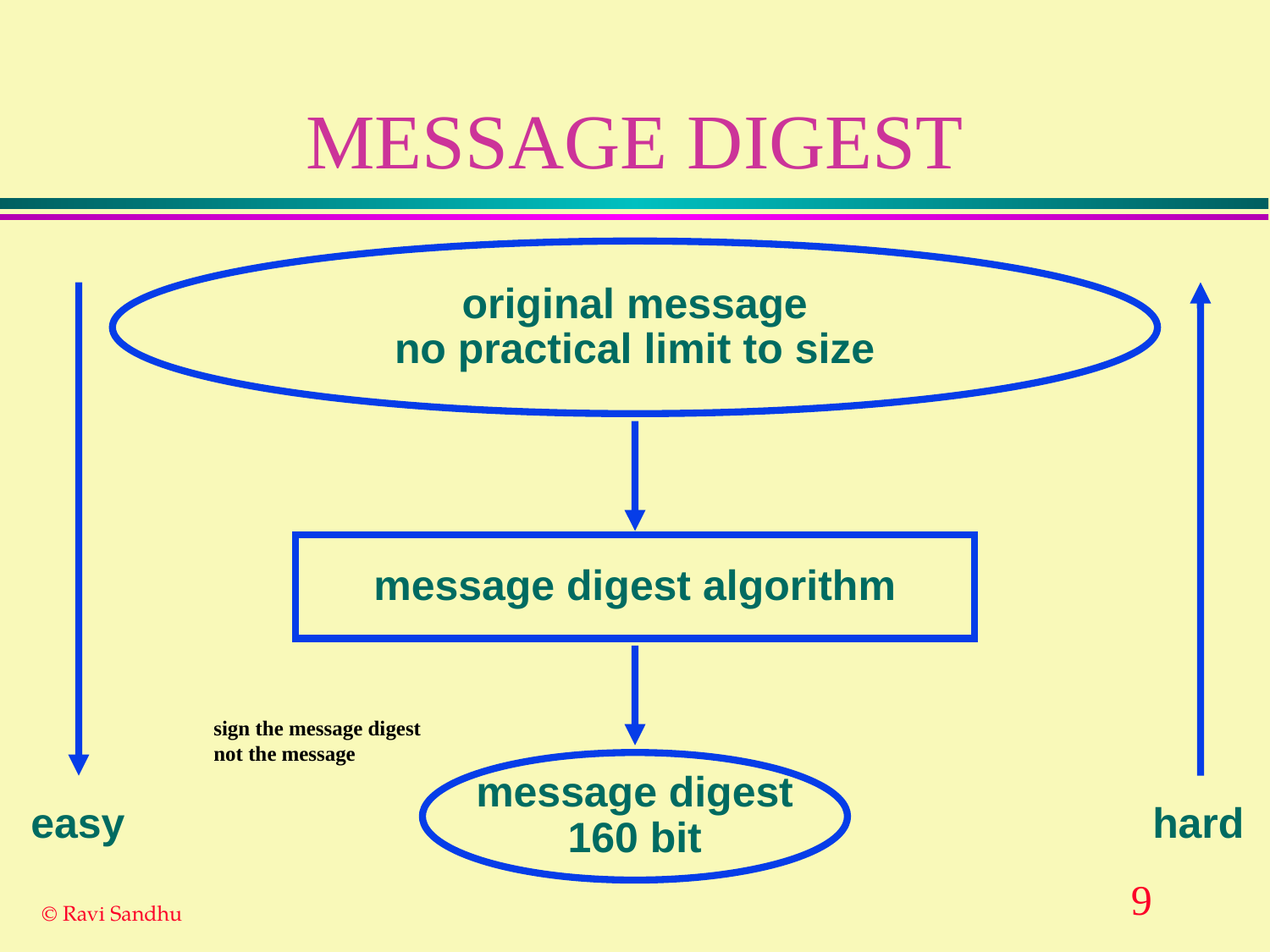

# MESSAGE DIGEST
original message
no practical limit to size

message digest algorithm

message digest
160 bit

sign the message digest
not the message
easy
hard